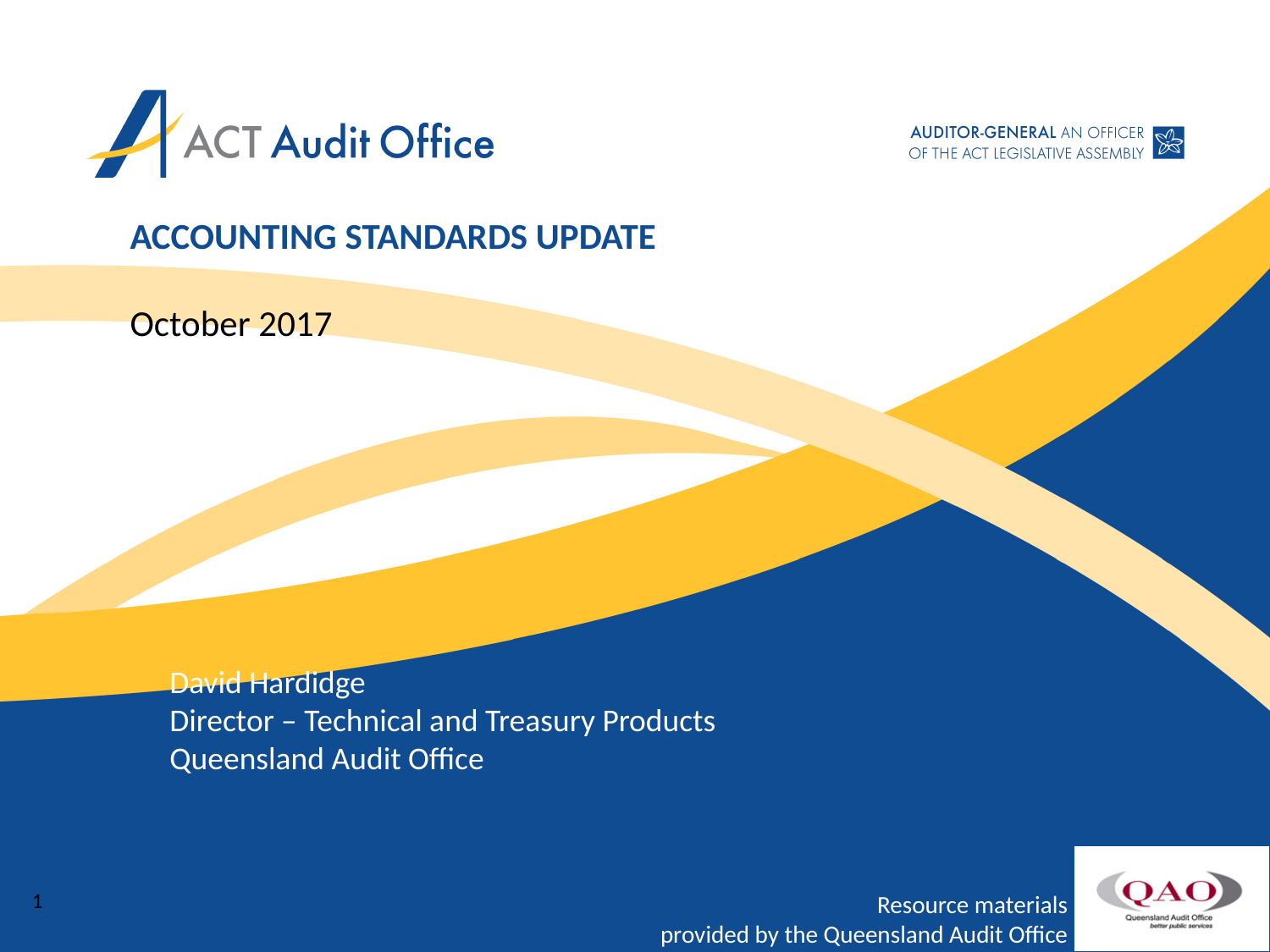

ACCOUNTING STANDARDS UPDATE
October 2017

David Hardidge
Director – Technical and Treasury Products
Queensland Audit Office
1